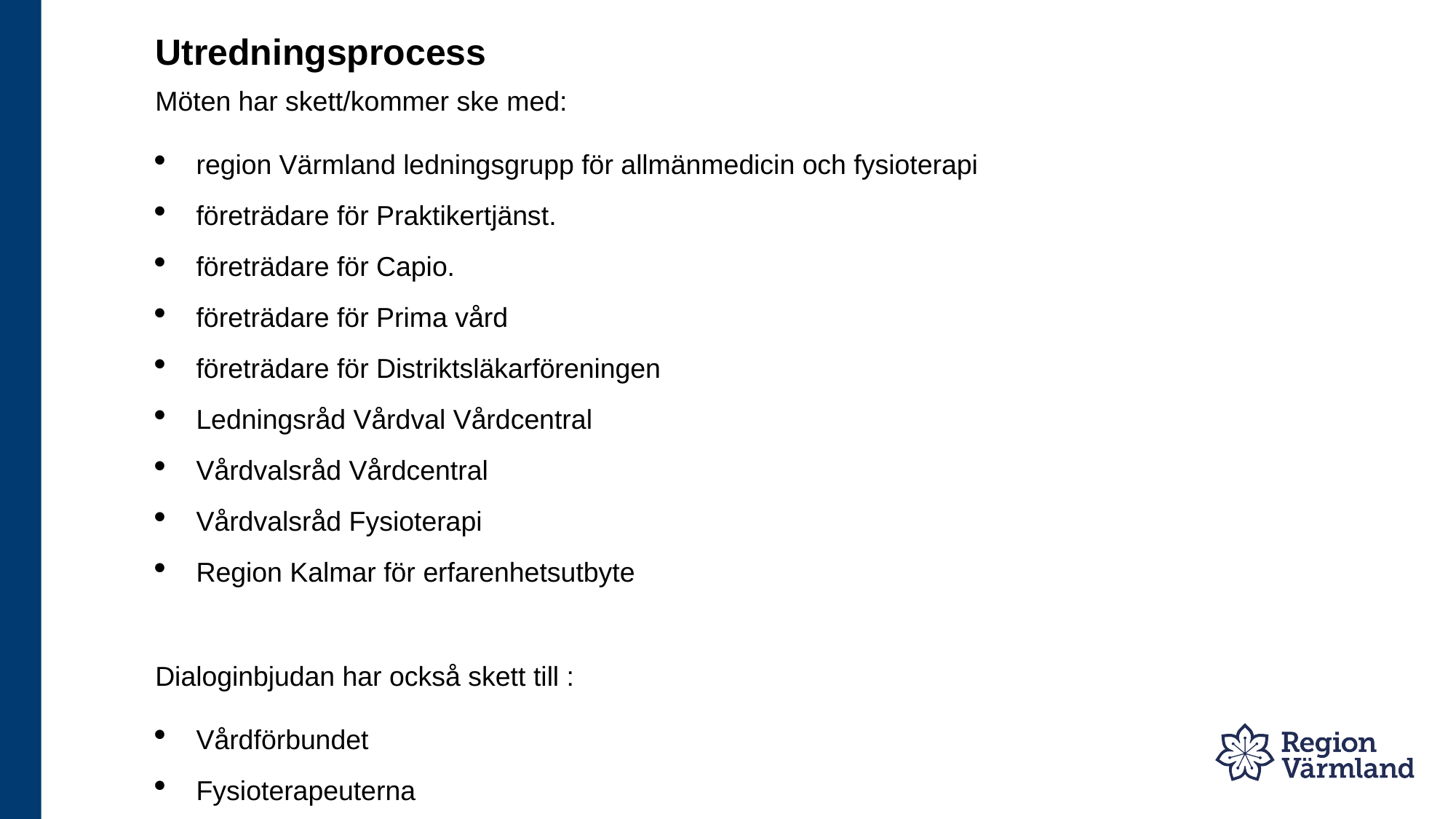

# Utredningsprocess
Möten har skett/kommer ske med:
region Värmland ledningsgrupp för allmänmedicin och fysioterapi
företrädare för Praktikertjänst.
företrädare för Capio.
företrädare för Prima vård
företrädare för Distriktsläkarföreningen
Ledningsråd Vårdval Vårdcentral
Vårdvalsråd Vårdcentral
Vårdvalsråd Fysioterapi
Region Kalmar för erfarenhetsutbyte

Dialoginbjudan har också skett till :
Vårdförbundet
Fysioterapeuterna